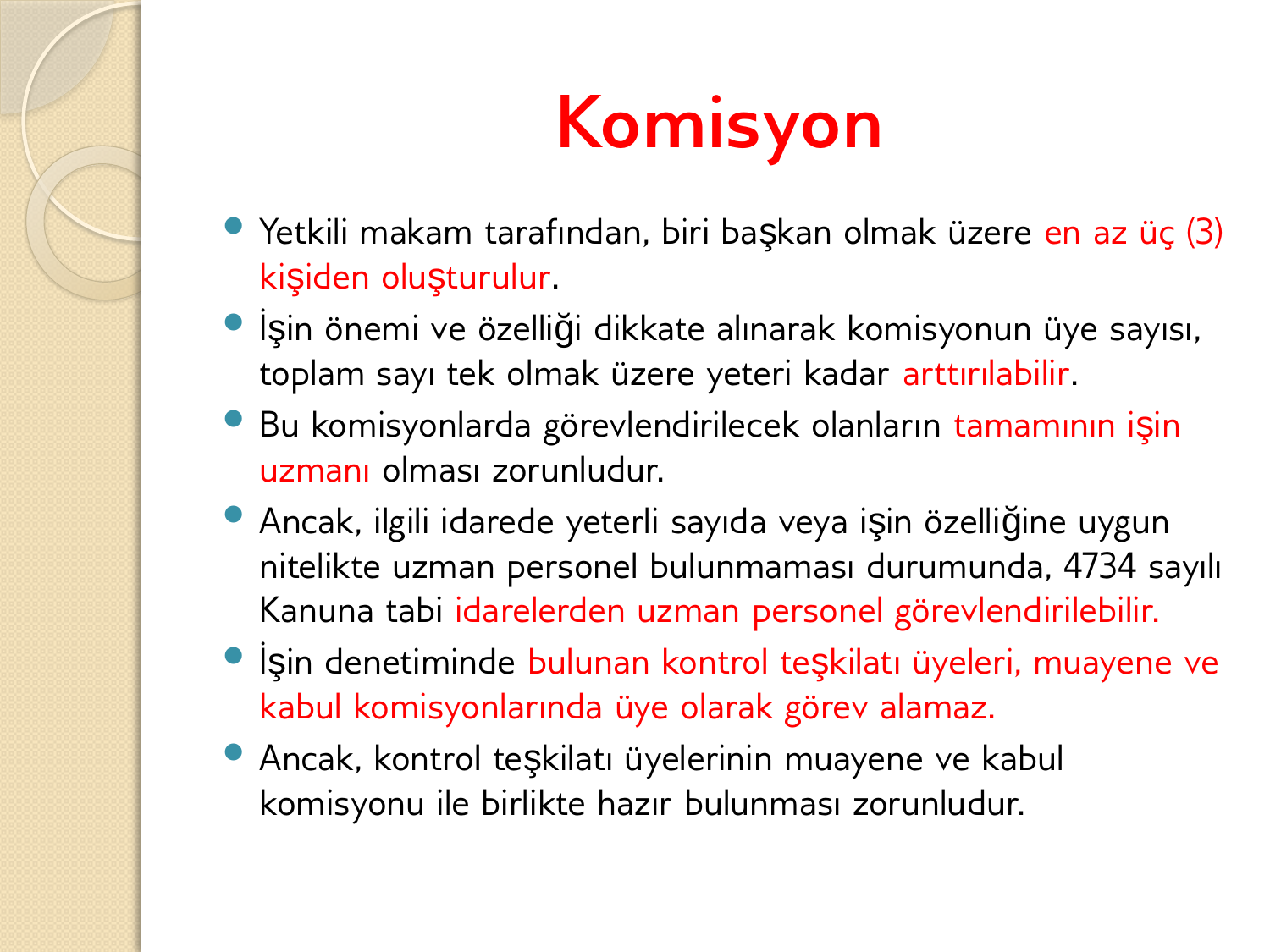

# Komisyon
Yetkili makam tarafından, biri başkan olmak üzere en az üç (3) kişiden oluşturulur.
İşin önemi ve özelliği dikkate alınarak komisyonun üye sayısı, toplam sayı tek olmak üzere yeteri kadar arttırılabilir.
Bu komisyonlarda görevlendirilecek olanların tamamının işin uzmanı olması zorunludur.
Ancak, ilgili idarede yeterli sayıda veya işin özelliğine uygun nitelikte uzman personel bulunmaması durumunda, 4734 sayılı Kanuna tabi idarelerden uzman personel görevlendirilebilir.
İşin denetiminde bulunan kontrol teşkilatı üyeleri, muayene ve kabul komisyonlarında üye olarak görev alamaz.
Ancak, kontrol teşkilatı üyelerinin muayene ve kabul komisyonu ile birlikte hazır bulunması zorunludur.